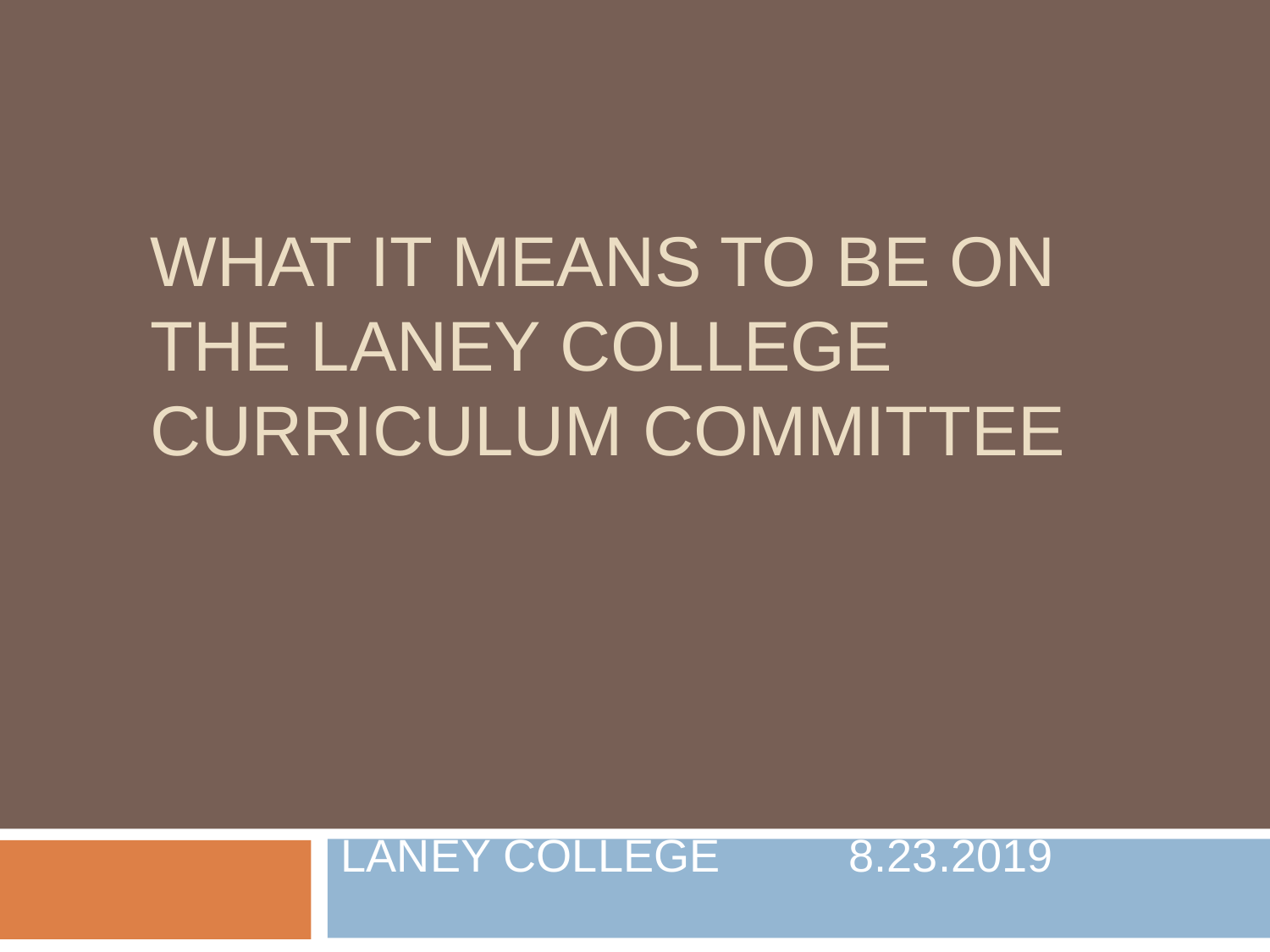

# WHAT IT MEANS TO BE ON THE LANEY COLLEGE CURRICULUM COMMITTEE
LANEY COLLEGE 	8.23.2019